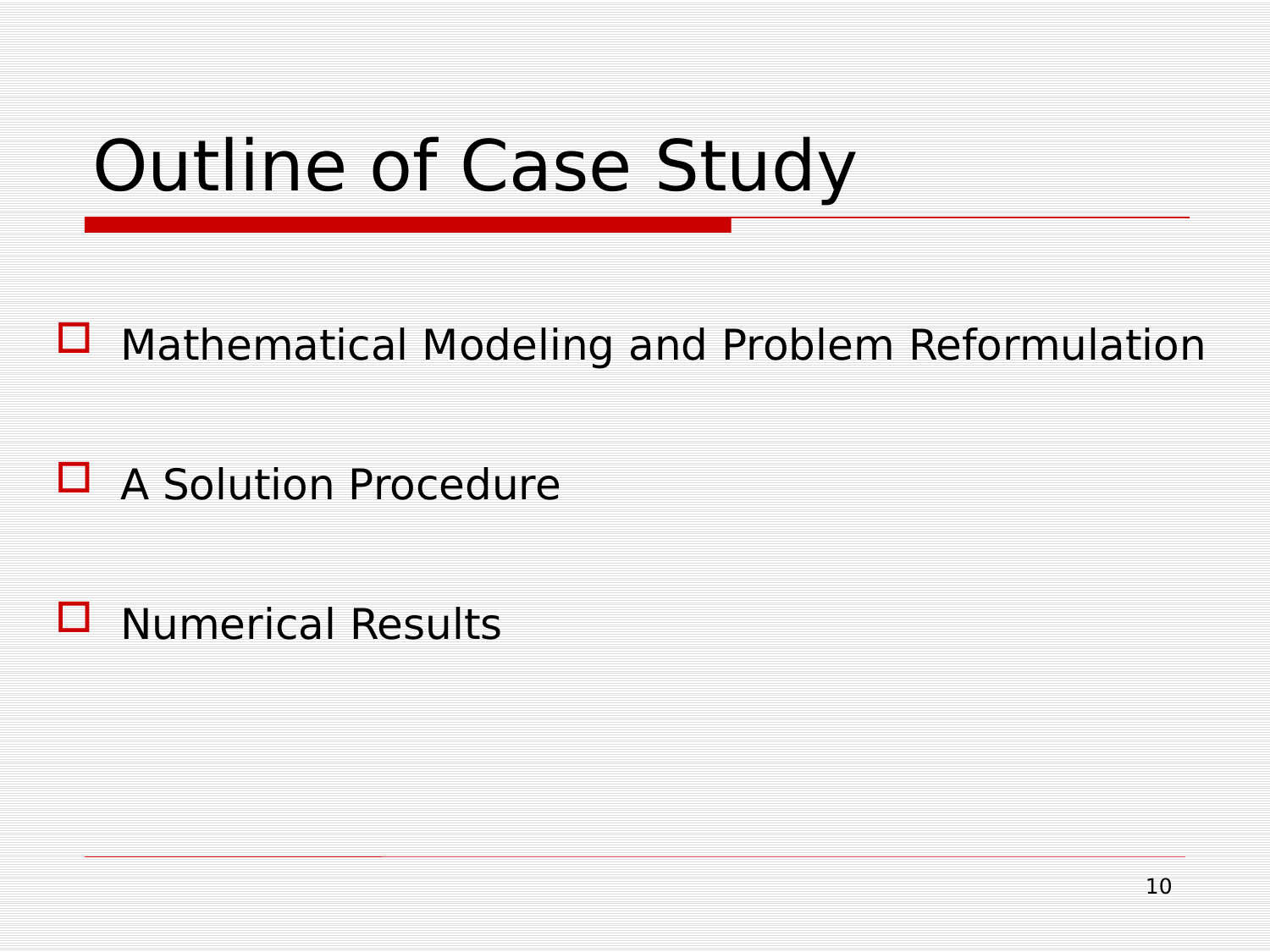

# Outline of Case Study

Mathematical Modeling and Problem Reformulation

A Solution Procedure

Numerical Results

10